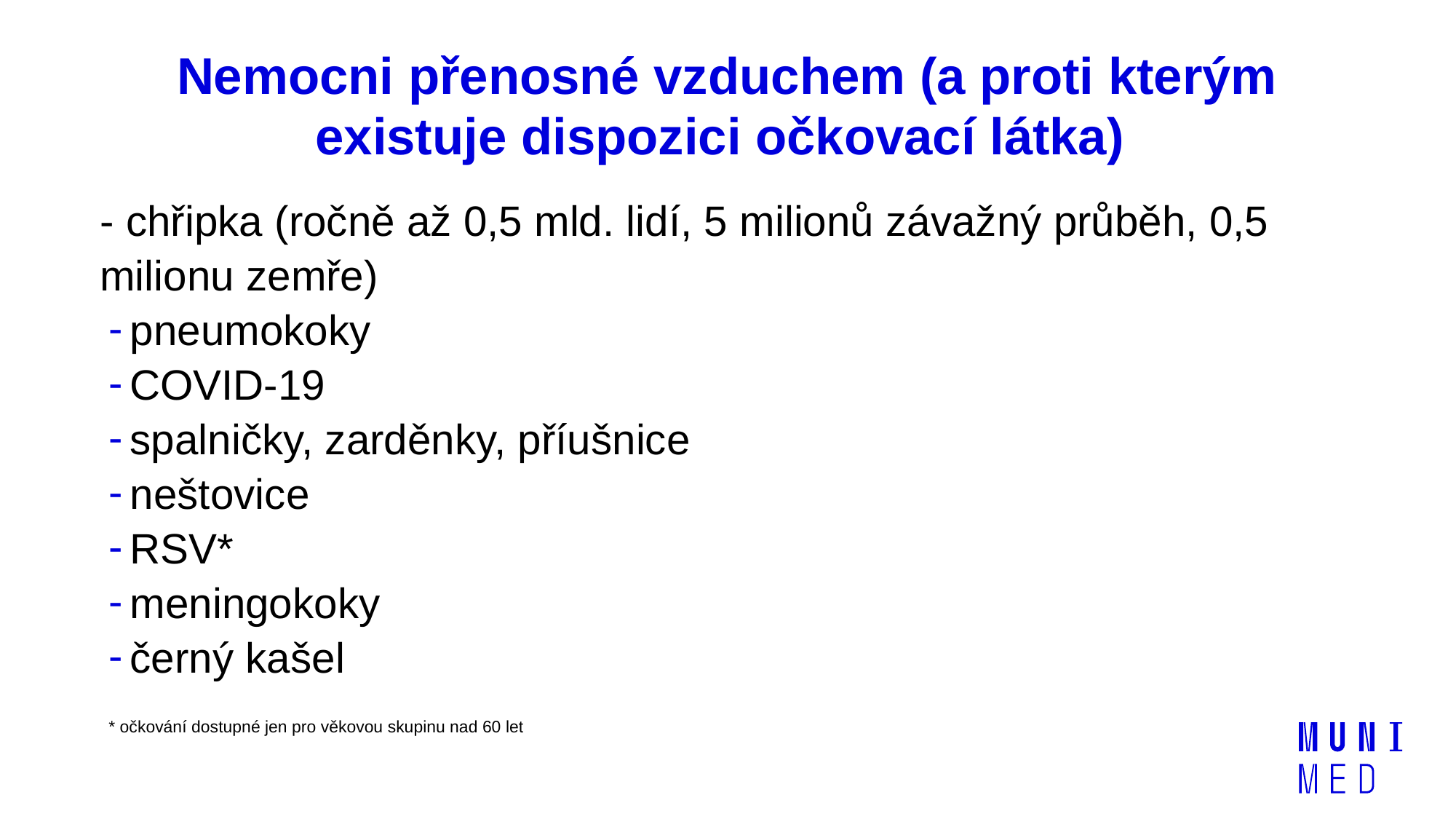

# Nemocni přenosné vzduchem (a proti kterým existuje dispozici očkovací látka)
- chřipka (ročně až 0,5 mld. lidí, 5 milionů závažný průběh, 0,5 milionu zemře)
pneumokoky
COVID-19
spalničky, zarděnky, příušnice
neštovice
RSV*
meningokoky
černý kašel
* očkování dostupné jen pro věkovou skupinu nad 60 let